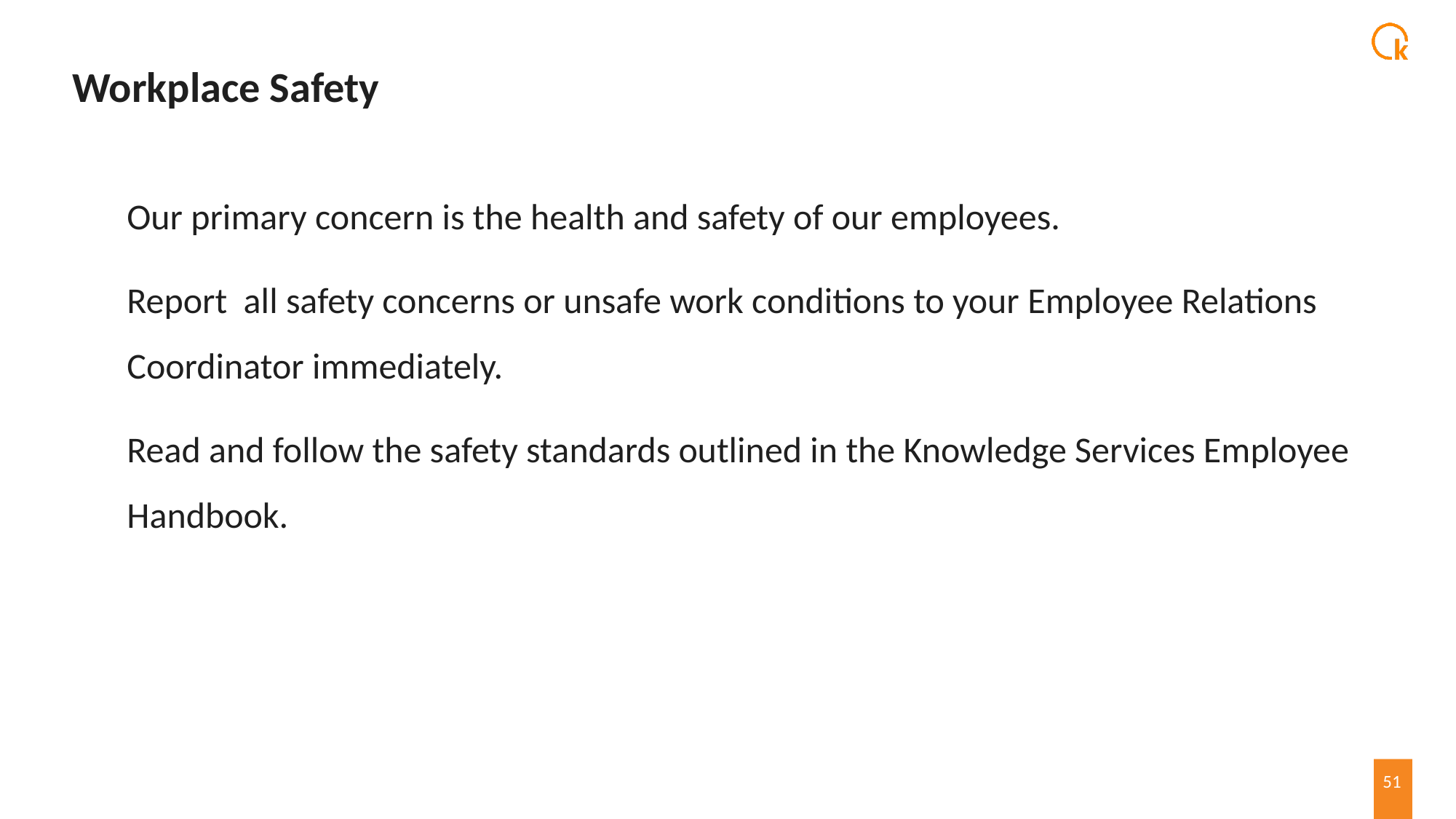

# Workplace Safety
Our primary concern is the health and safety of our employees.
Report  all safety concerns or unsafe work conditions to your Employee Relations Coordinator immediately.
Read and follow the safety standards outlined in the Knowledge Services Employee Handbook.

51